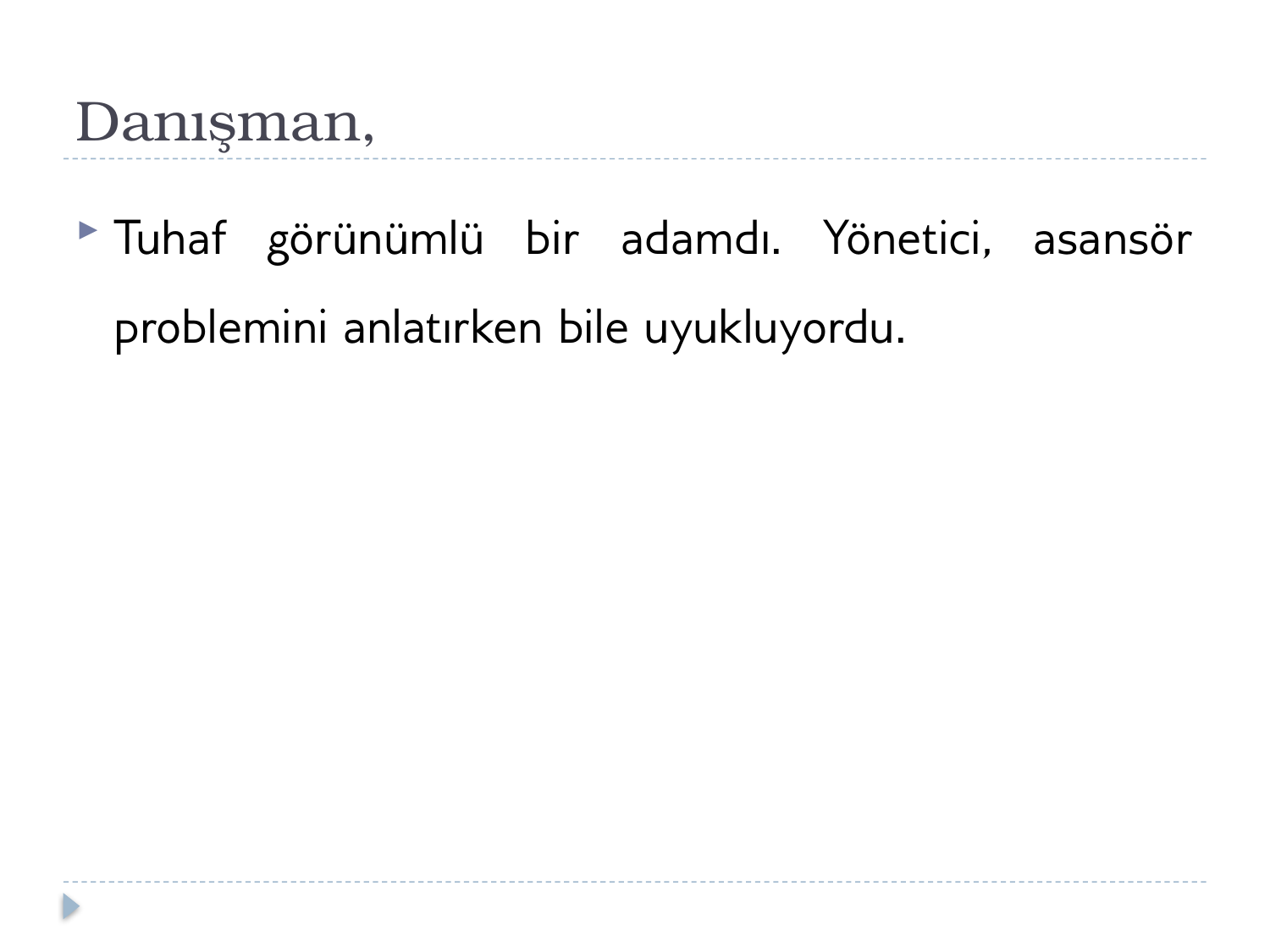

# Danışman,
Tuhaf görünümlü bir adamdı. Yönetici, asansör problemini anlatırken bile uyukluyordu.